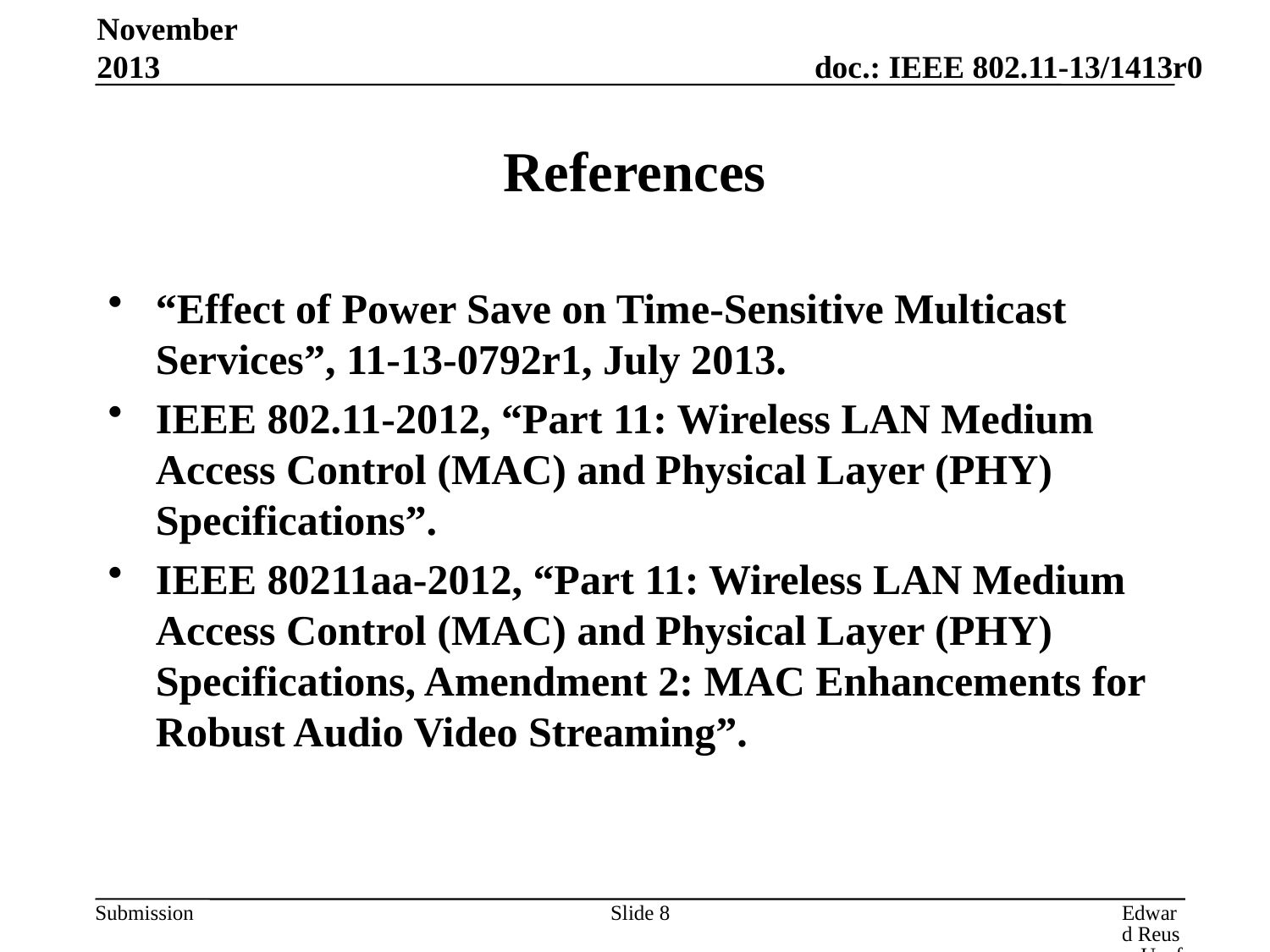

November 2013
# References
“Effect of Power Save on Time-Sensitive Multicast Services”, 11-13-0792r1, July 2013.
IEEE 802.11-2012, “Part 11: Wireless LAN Medium Access Control (MAC) and Physical Layer (PHY) Specifications”.
IEEE 80211aa-2012, “Part 11: Wireless LAN Medium Access Control (MAC) and Physical Layer (PHY) Specifications, Amendment 2: MAC Enhancements for Robust Audio Video Streaming”.
Slide 8
Edward Reuss, Unaffiliated